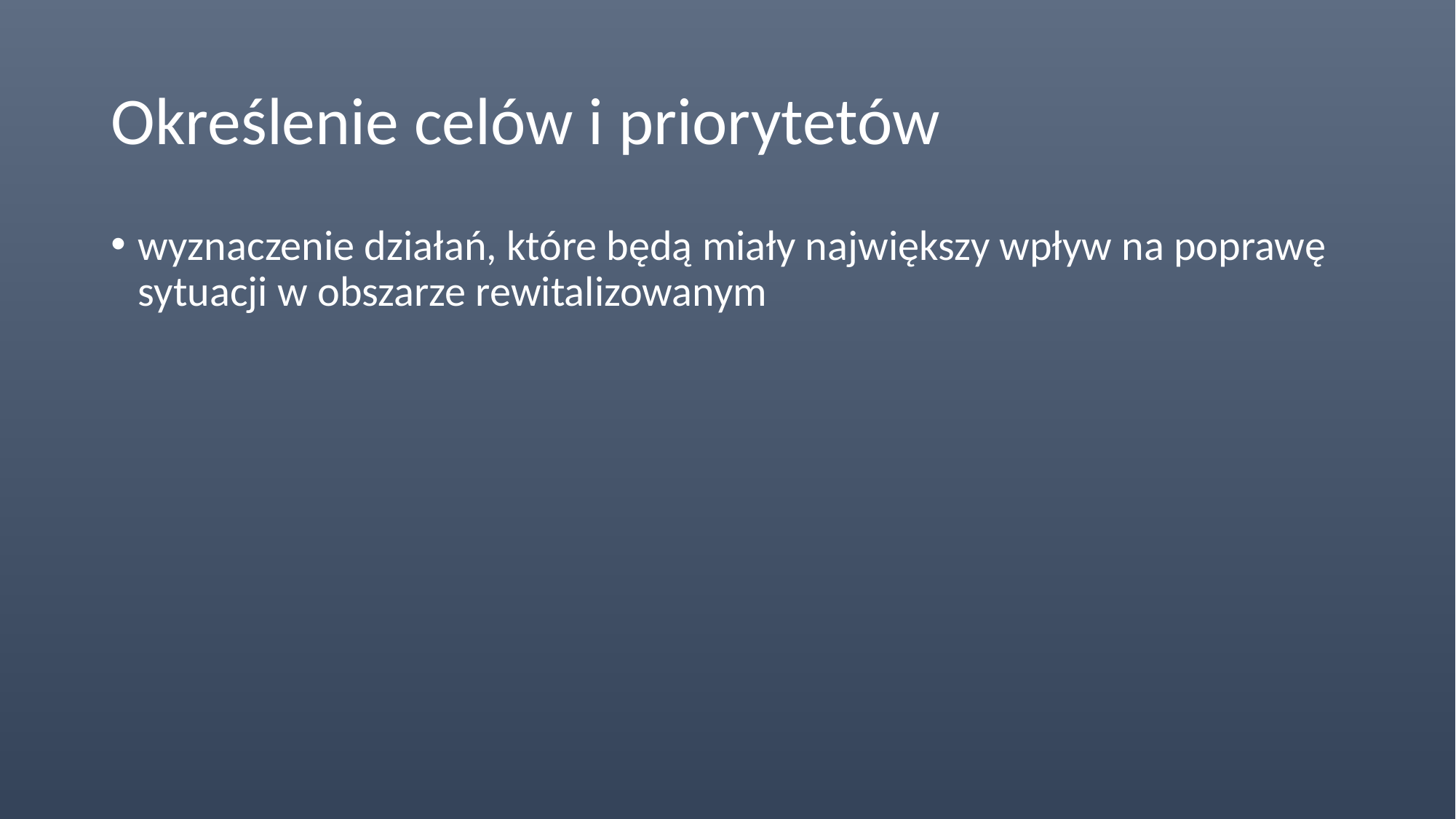

# Określenie celów i priorytetów
wyznaczenie działań, które będą miały największy wpływ na poprawę sytuacji w obszarze rewitalizowanym